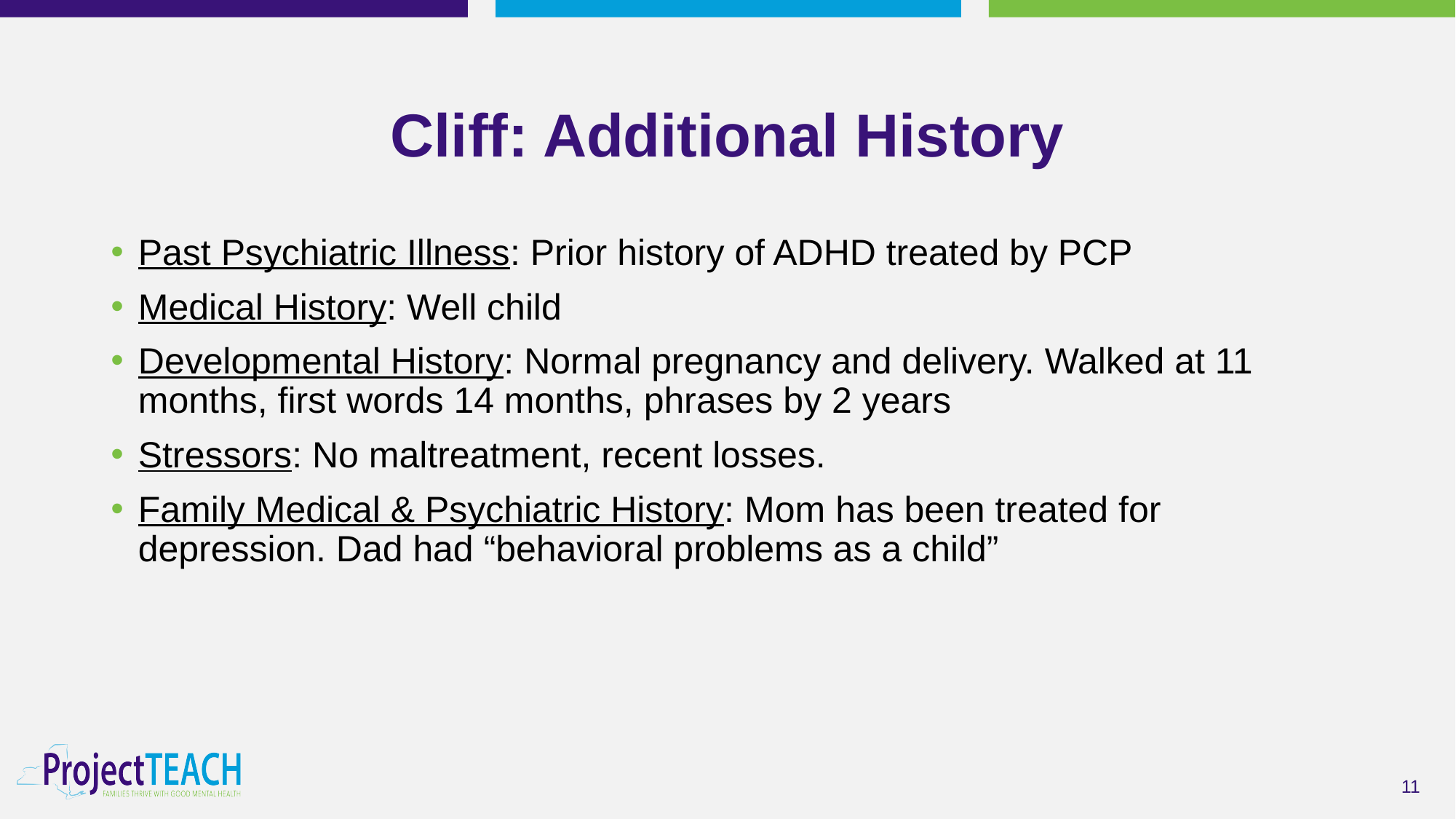

# Cliff: Additional History
Past Psychiatric Illness: Prior history of ADHD treated by PCP
Medical History: Well child
Developmental History: Normal pregnancy and delivery. Walked at 11 months, first words 14 months, phrases by 2 years
Stressors: No maltreatment, recent losses.
Family Medical & Psychiatric History: Mom has been treated for depression. Dad had “behavioral problems as a child”